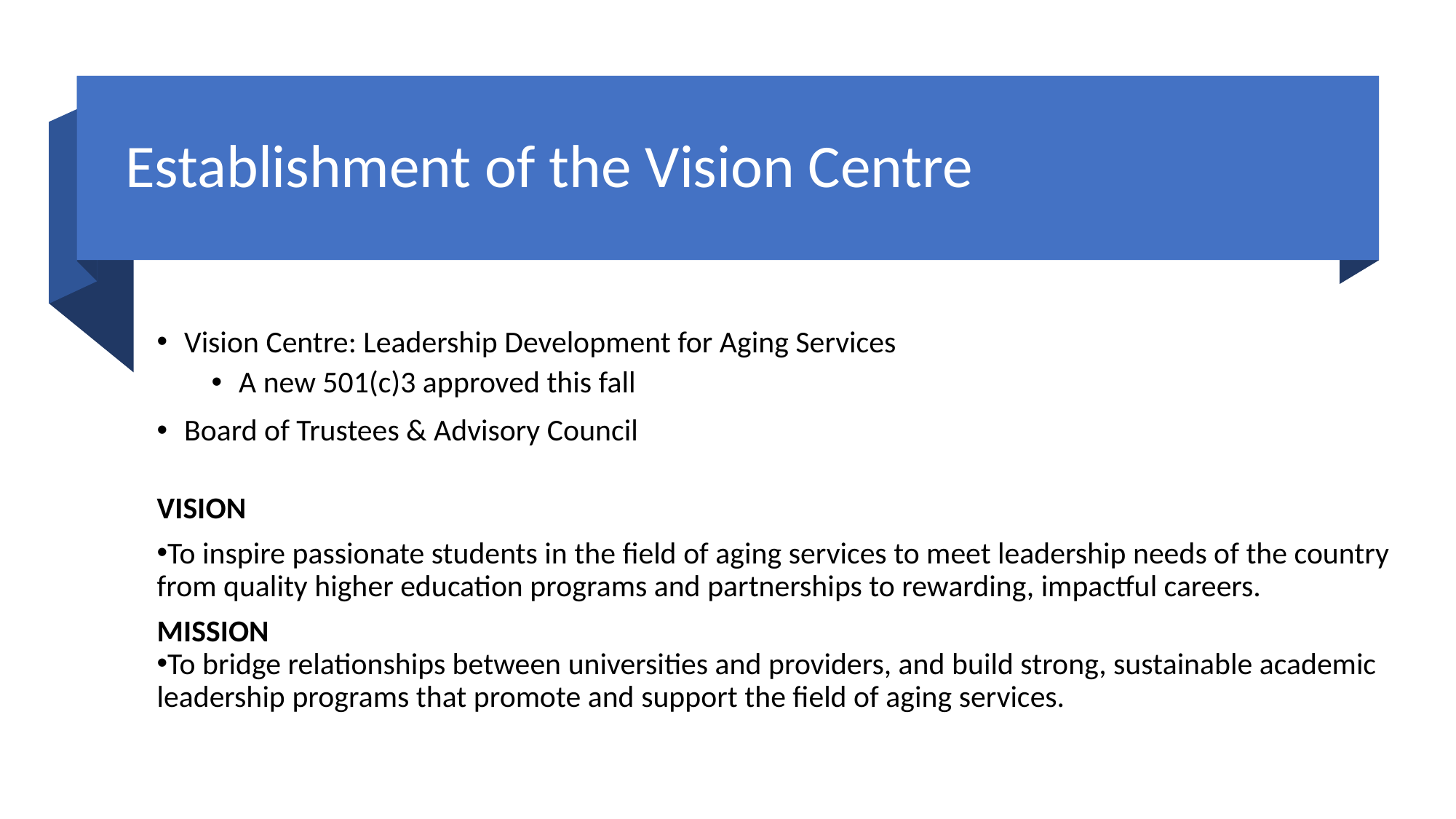

# Establishment of the Vision Centre

Vision Centre: Leadership Development for Aging Services
A new 501(c)3 approved this fall
Board of Trustees & Advisory Council

VISION
To inspire passionate students in the field of aging services to meet leadership needs of the country from quality higher education programs and partnerships to rewarding, impactful careers.
MISSION
To bridge relationships between universities and providers, and build strong, sustainable academic leadership programs that promote and support the field of aging services.